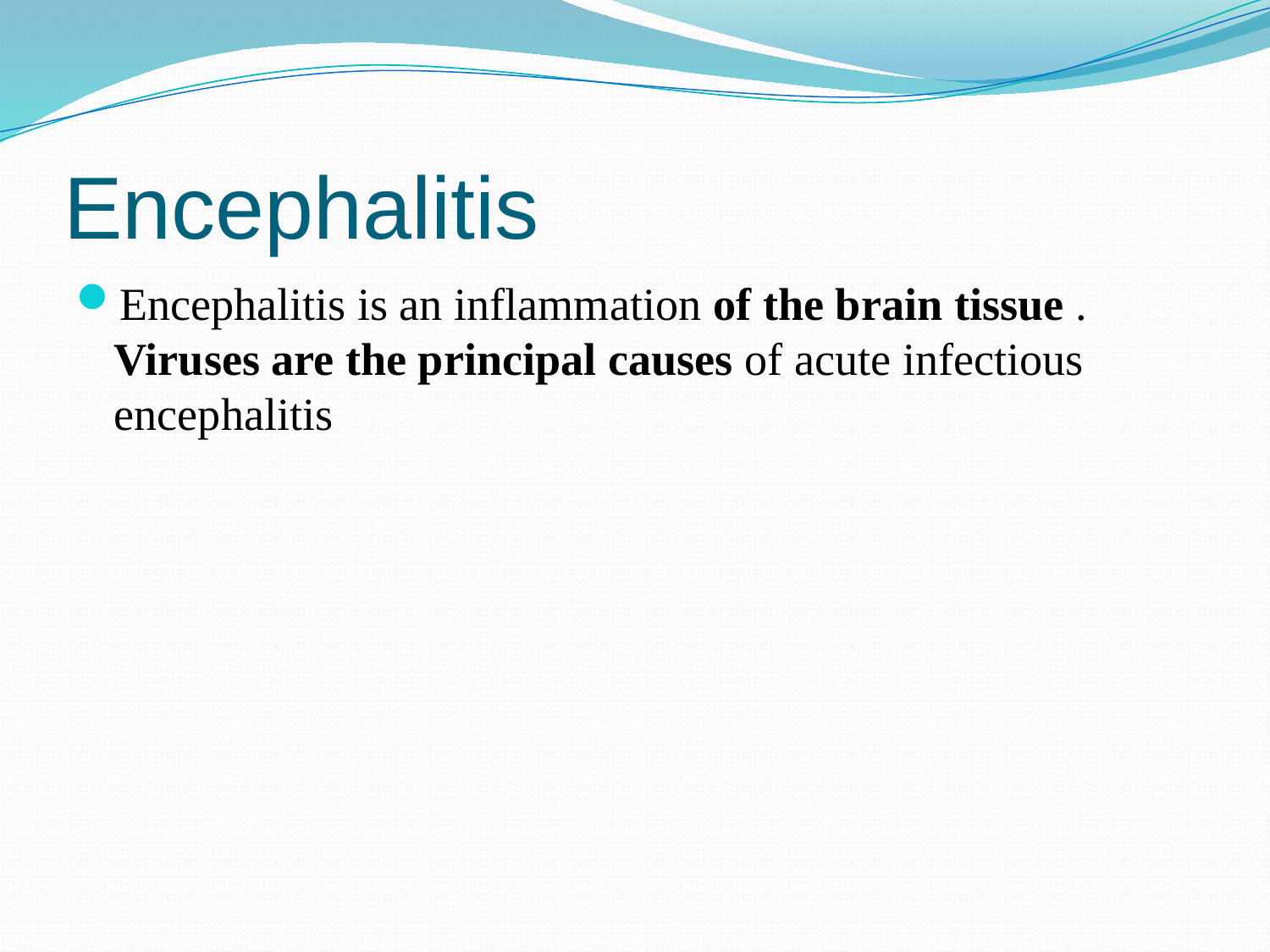

# Encephalitis
Encephalitis is an inflammation of the brain tissue . Viruses are the principal causes of acute infectious encephalitis